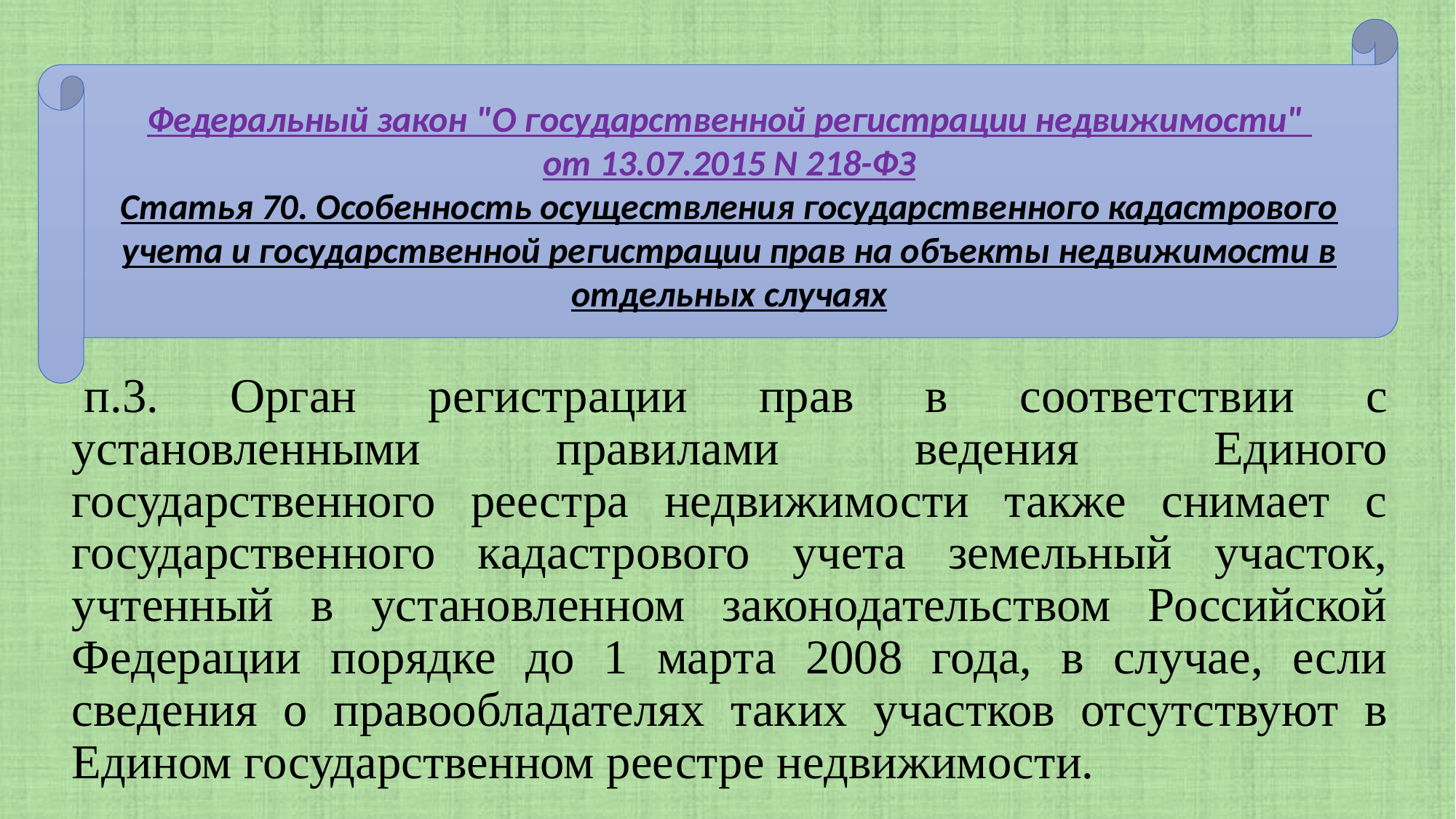

Федеральный закон "О государственной регистрации недвижимости"
от 13.07.2015 N 218-ФЗ
Статья 70. Особенность осуществления государственного кадастрового учета и государственной регистрации прав на объекты недвижимости в отдельных случаях

 п.3. Орган регистрации прав в соответствии с установленными правилами ведения Единого государственного реестра недвижимости также снимает с государственного кадастрового учета земельный участок, учтенный в установленном законодательством Российской Федерации порядке до 1 марта 2008 года, в случае, если сведения о правообладателях таких участков отсутствуют в Едином государственном реестре недвижимости.